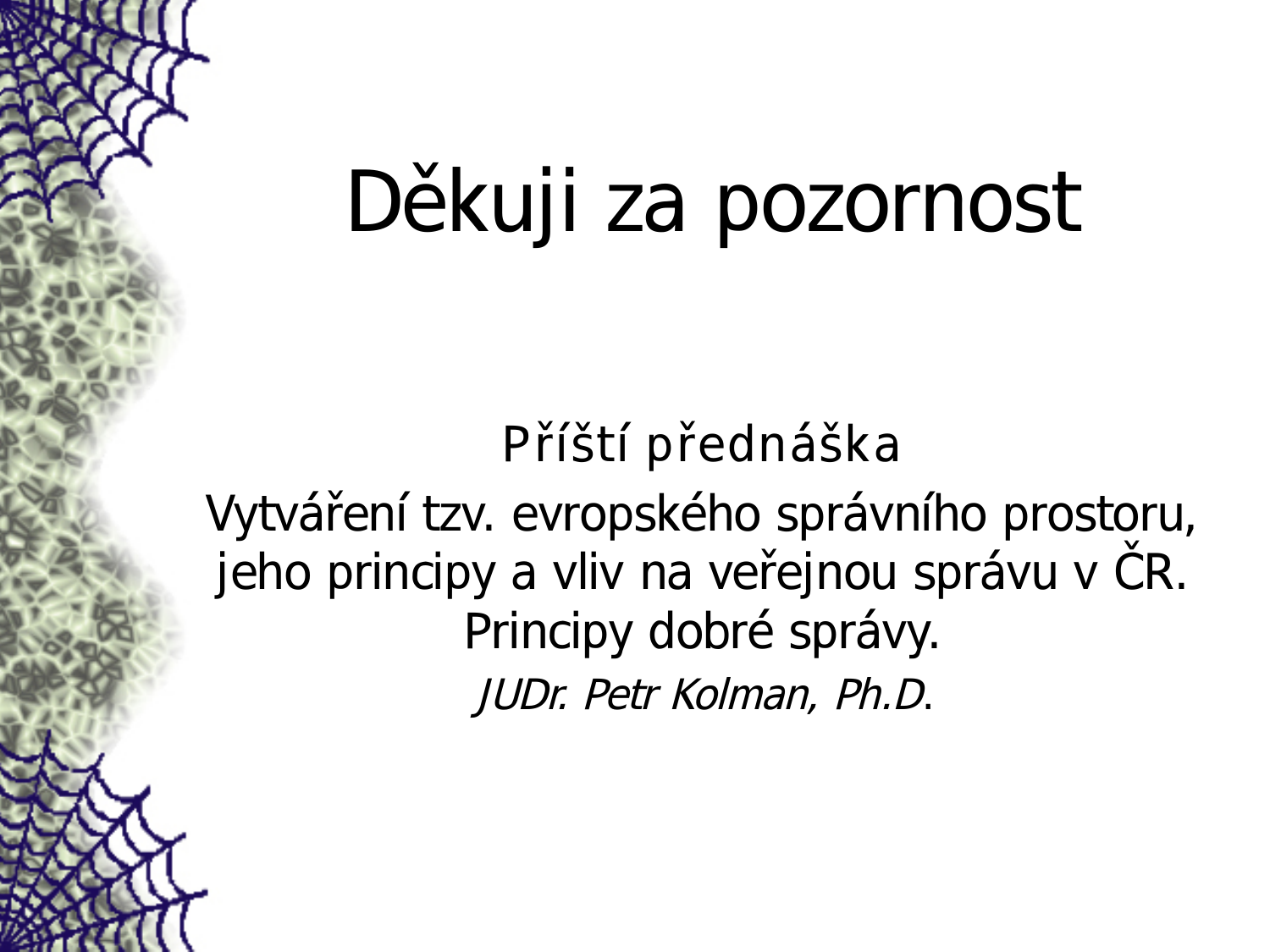

# Děkuji za pozornost
Příští přednáška
Vytváření tzv. evropského správního prostoru, jeho principy a vliv na veřejnou správu v ČR. Principy dobré správy.
JUDr. Petr Kolman, Ph.D.